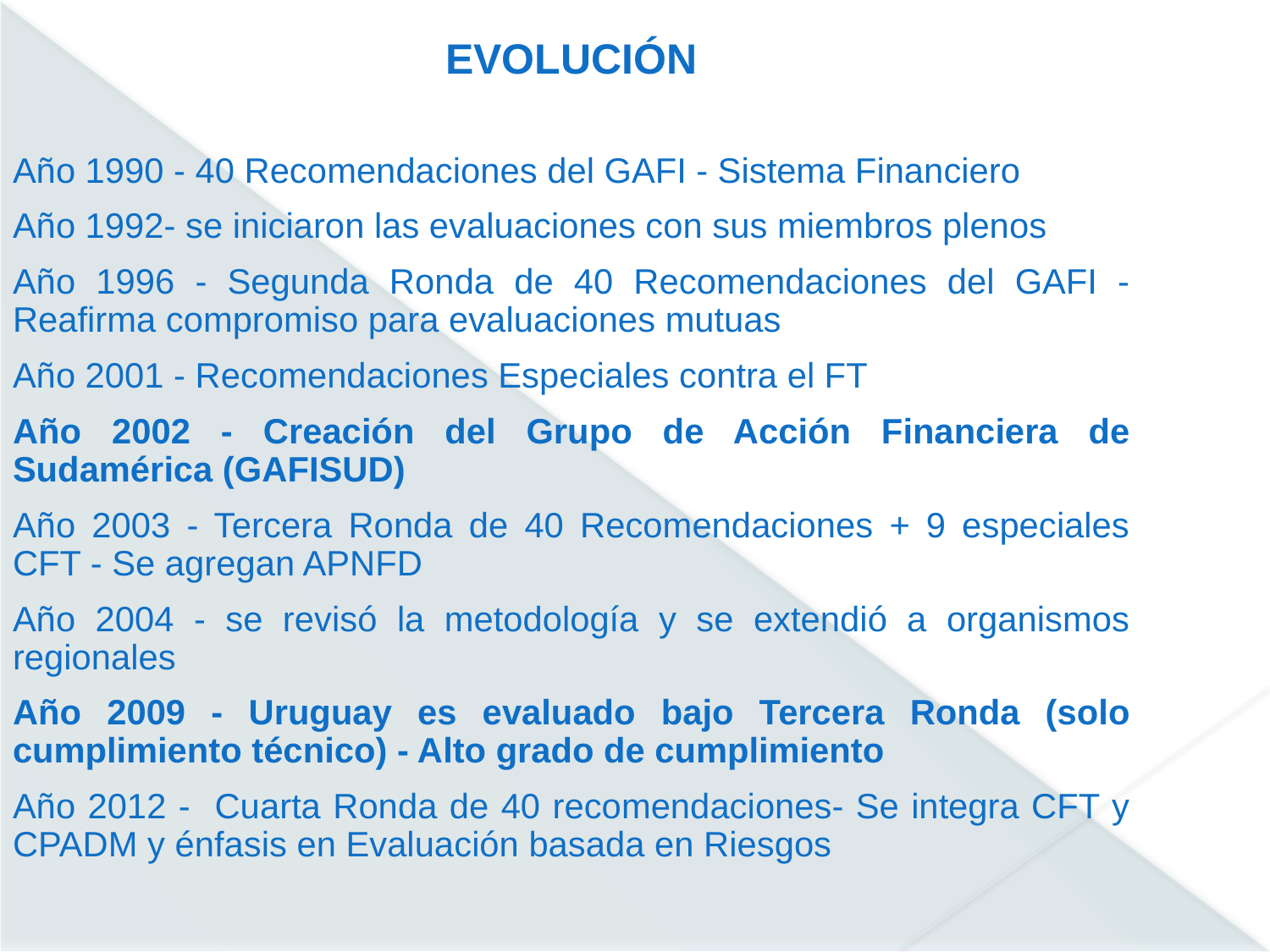

EVOLUCIÓN

Año 1990 - 40 Recomendaciones del GAFI - Sistema Financiero
Año 1992- se iniciaron las evaluaciones con sus miembros plenos
Año 1996 - Segunda Ronda de 40 Recomendaciones del GAFI - Reafirma compromiso para evaluaciones mutuas
Año 2001 - Recomendaciones Especiales contra el FT
Año 2002 - Creación del Grupo de Acción Financiera de Sudamérica (GAFISUD)
Año 2003 - Tercera Ronda de 40 Recomendaciones + 9 especiales CFT - Se agregan APNFD
Año 2004 - se revisó la metodología y se extendió a organismos regionales
Año 2009 - Uruguay es evaluado bajo Tercera Ronda (solo cumplimiento técnico) - Alto grado de cumplimiento
Año 2012 -  Cuarta Ronda de 40 recomendaciones- Se integra CFT y CPADM y énfasis en Evaluación basada en Riesgos